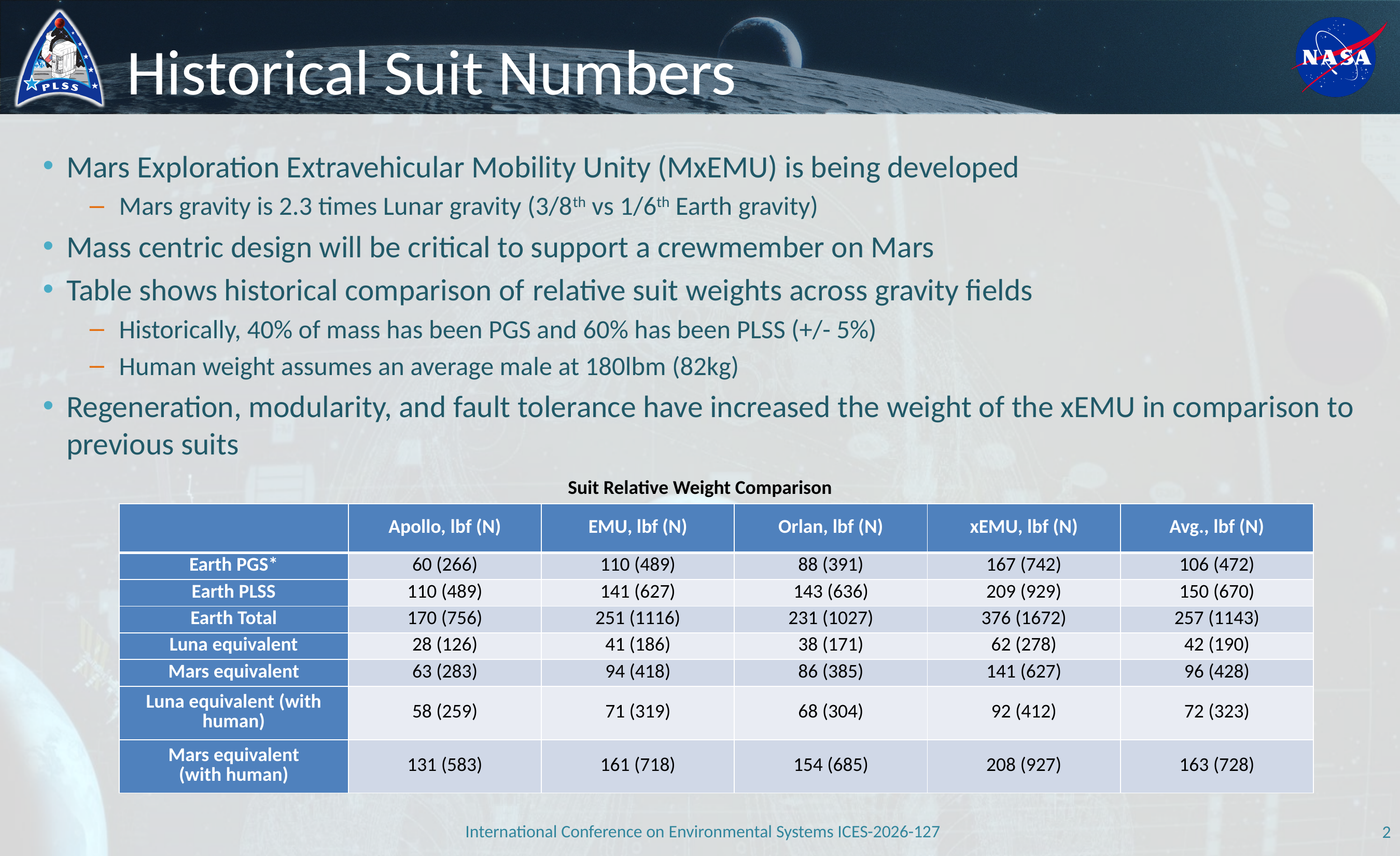

# Historical Suit Numbers
Mars Exploration Extravehicular Mobility Unity (MxEMU) is being developed
Mars gravity is 2.3 times Lunar gravity (3/8th vs 1/6th Earth gravity)
Mass centric design will be critical to support a crewmember on Mars
Table shows historical comparison of relative suit weights across gravity fields
Historically, 40% of mass has been PGS and 60% has been PLSS (+/- 5%)
Human weight assumes an average male at 180lbm (82kg)
Regeneration, modularity, and fault tolerance have increased the weight of the xEMU in comparison to previous suits

Suit Relative Weight Comparison
|  | Apollo, lbf (N) | EMU, lbf (N) | Orlan, lbf (N) | xEMU, lbf (N) | Avg., lbf (N) |
| --- | --- | --- | --- | --- | --- |
| Earth PGS\* | 60 (266) | 110 (489) | 88 (391) | 167 (742) | 106 (472) |
| Earth PLSS | 110 (489) | 141 (627) | 143 (636) | 209 (929) | 150 (670) |
| Earth Total | 170 (756) | 251 (1116) | 231 (1027) | 376 (1672) | 257 (1143) |
| Luna equivalent | 28 (126) | 41 (186) | 38 (171) | 62 (278) | 42 (190) |
| Mars equivalent | 63 (283) | 94 (418) | 86 (385) | 141 (627) | 96 (428) |
| Luna equivalent (with human) | 58 (259) | 71 (319) | 68 (304) | 92 (412) | 72 (323) |
| Mars equivalent (with human) | 131 (583) | 161 (718) | 154 (685) | 208 (927) | 163 (728) |
International Conference on Environmental Systems ICES-2026-127
2